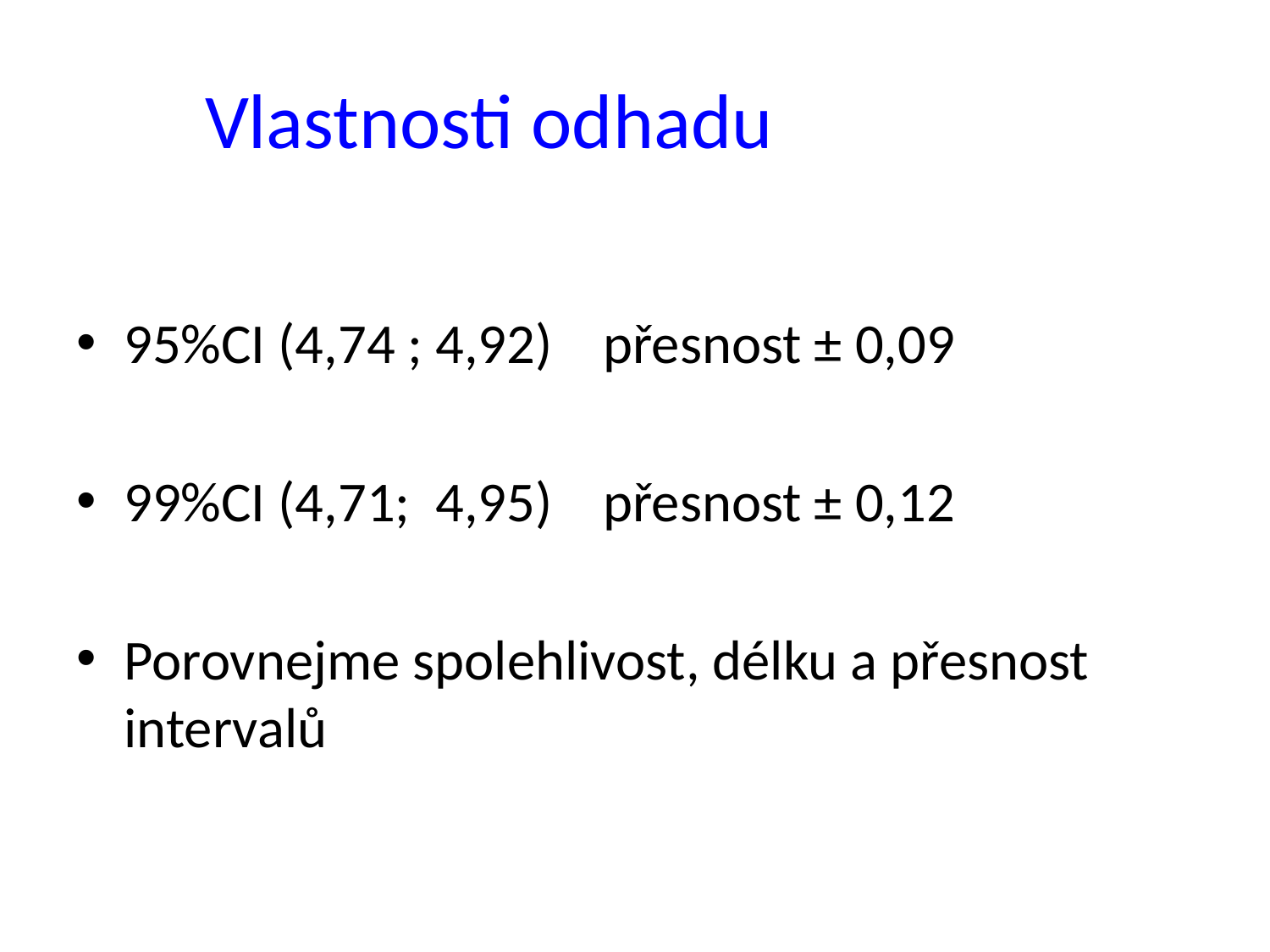

# Vlastnosti odhadu

95%CI (4,74 ; 4,92)    přesnost ± 0,09

99%CI (4,71;  4,95)    přesnost ± 0,12

Porovnejme spolehlivost, délku a přesnost intervalů